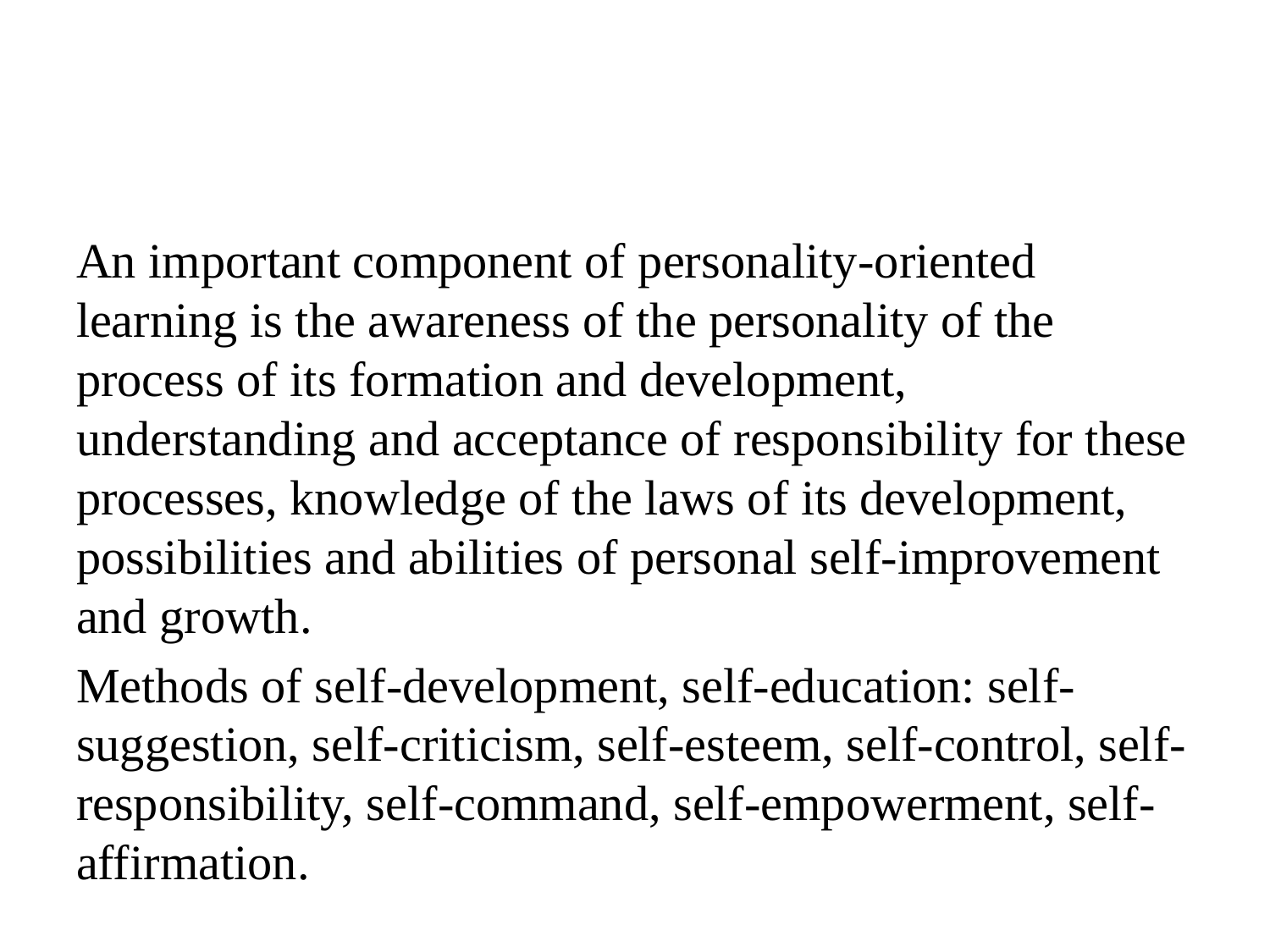

#
An important component of personality-oriented learning is the awareness of the personality of the process of its formation and development, understanding and acceptance of responsibility for these processes, knowledge of the laws of its development, possibilities and abilities of personal self-improvement and growth.
Methods of self-development, self-education: self-suggestion, self-criticism, self-esteem, self-control, self-responsibility, self-command, self-empowerment, self-affirmation.